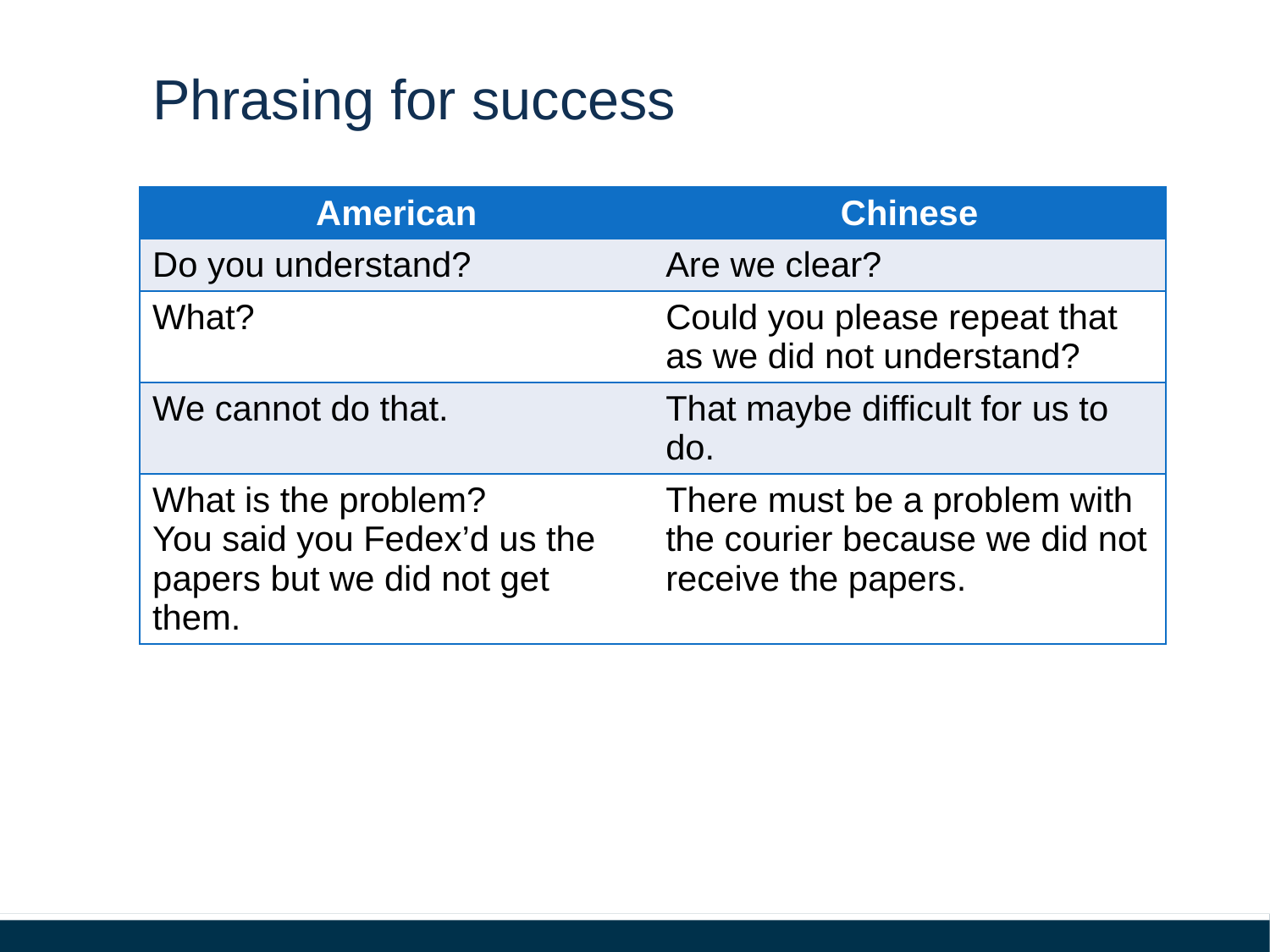

# Phrasing for success
| American | Chinese |
| --- | --- |
| Do you understand? | Are we clear? |
| What? | Could you please repeat that as we did not understand? |
| We cannot do that. | That maybe difficult for us to do. |
| What is the problem? You said you Fedex’d us the papers but we did not get them. | There must be a problem with the courier because we did not receive the papers. |